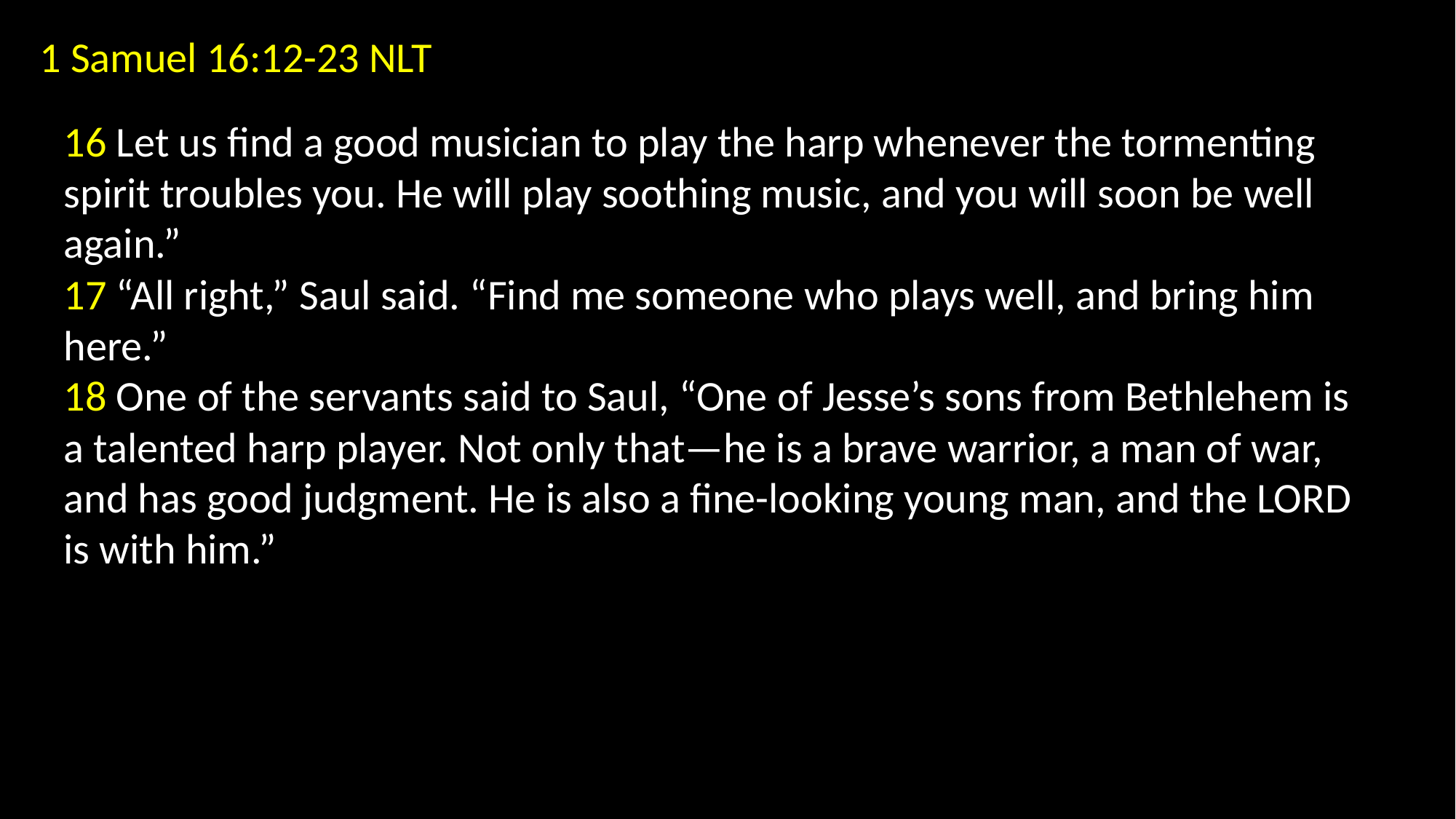

1 Samuel 16:12-23 NLT
16 Let us find a good musician to play the harp whenever the tormenting spirit troubles you. He will play soothing music, and you will soon be well again.”
17 “All right,” Saul said. “Find me someone who plays well, and bring him here.”
18 One of the servants said to Saul, “One of Jesse’s sons from Bethlehem is a talented harp player. Not only that—he is a brave warrior, a man of war, and has good judgment. He is also a fine-looking young man, and the LORD is with him.”